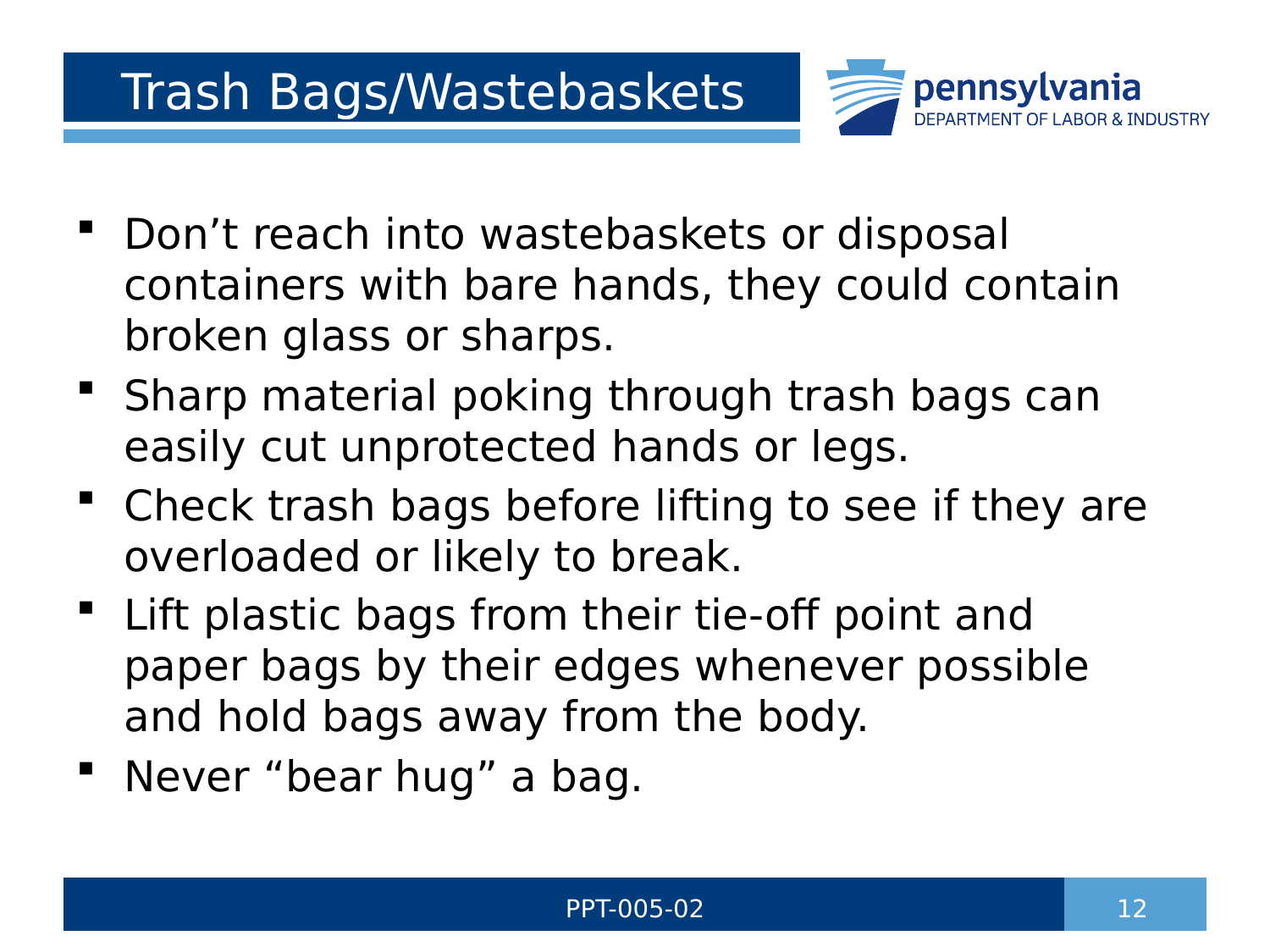

# Trash Bags/Wastebaskets
Don’t reach into wastebaskets or disposal containers with bare hands, they could contain broken glass or sharps.
Sharp material poking through trash bags can easily cut unprotected hands or legs.
Check trash bags before lifting to see if they are overloaded or likely to break.
Lift plastic bags from their tie-off point and paper bags by their edges whenever possible and hold bags away from the body.
Never “bear hug” a bag.

PPT-005-02
12